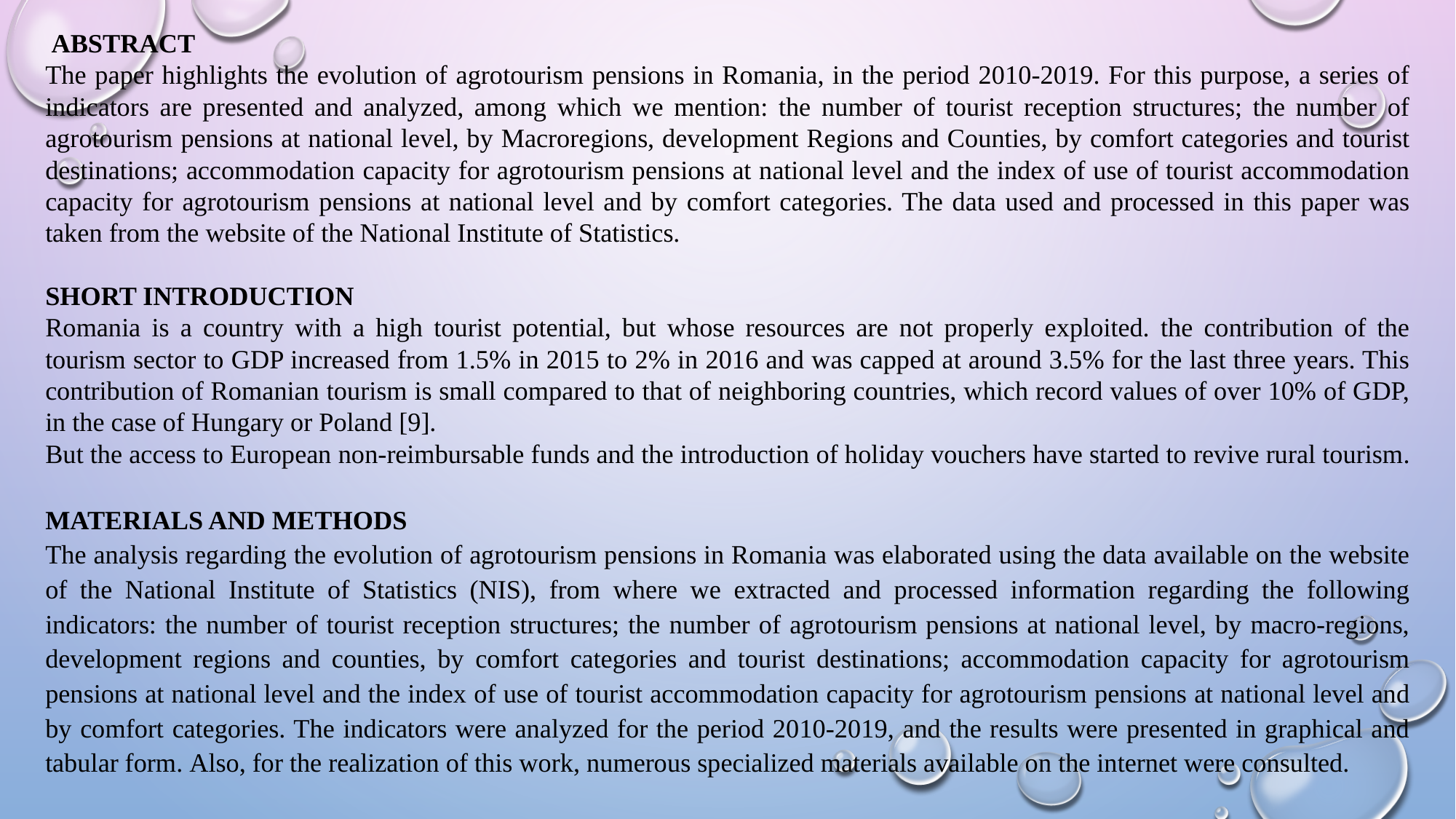

ABSTRACT
The paper highlights the evolution of agrotourism pensions in Romania, in the period 2010-2019. For this purpose, a series of indicators are presented and analyzed, among which we mention: the number of tourist reception structures; the number of agrotourism pensions at national level, by Macroregions, development Regions and Counties, by comfort categories and tourist destinations; accommodation capacity for agrotourism pensions at national level and the index of use of tourist accommodation capacity for agrotourism pensions at national level and by comfort categories. The data used and processed in this paper was taken from the website of the National Institute of Statistics.

SHORT INTRODUCTION
Romania is a country with a high tourist potential, but whose resources are not properly exploited. the contribution of the tourism sector to GDP increased from 1.5% in 2015 to 2% in 2016 and was capped at around 3.5% for the last three years. This contribution of Romanian tourism is small compared to that of neighboring countries, which record values of over 10% of GDP, in the case of Hungary or Poland [9].
But the access to European non-reimbursable funds and the introduction of holiday vouchers have started to revive rural tourism.

MATERIALS AND METHODS
The analysis regarding the evolution of agrotourism pensions in Romania was elaborated using the data available on the website of the National Institute of Statistics (NIS), from where we extracted and processed information regarding the following indicators: the number of tourist reception structures; the number of agrotourism pensions at national level, by macro-regions, development regions and counties, by comfort categories and tourist destinations; accommodation capacity for agrotourism pensions at national level and the index of use of tourist accommodation capacity for agrotourism pensions at national level and by comfort categories. The indicators were analyzed for the period 2010-2019, and the results were presented in graphical and tabular form. Also, for the realization of this work, numerous specialized materials available on the internet were consulted.